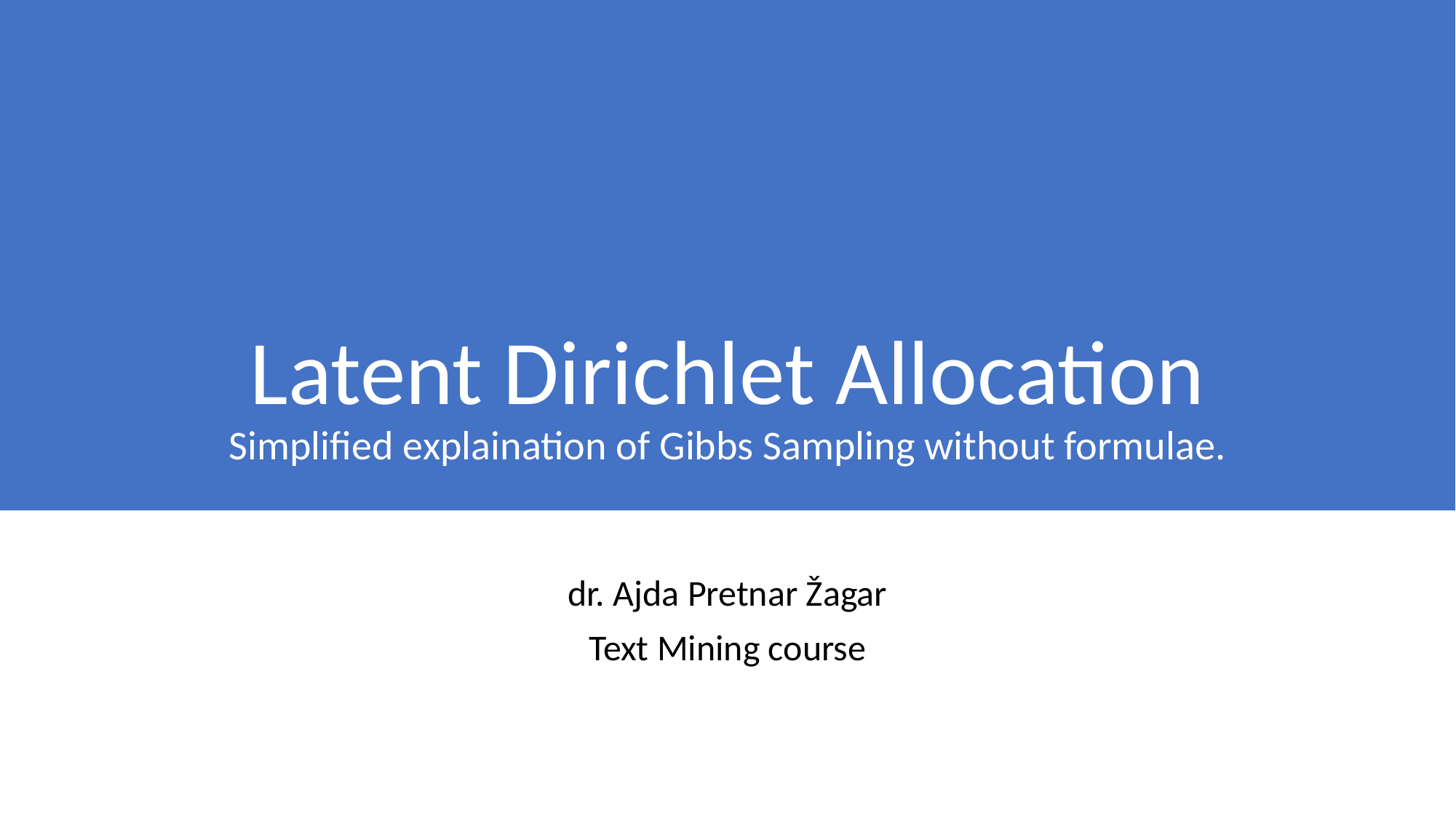

# Latent Dirichlet Allocation Simplified explaination of Gibbs Sampling without formulae.

dr. Ajda Pretnar Žagar
Text Mining course